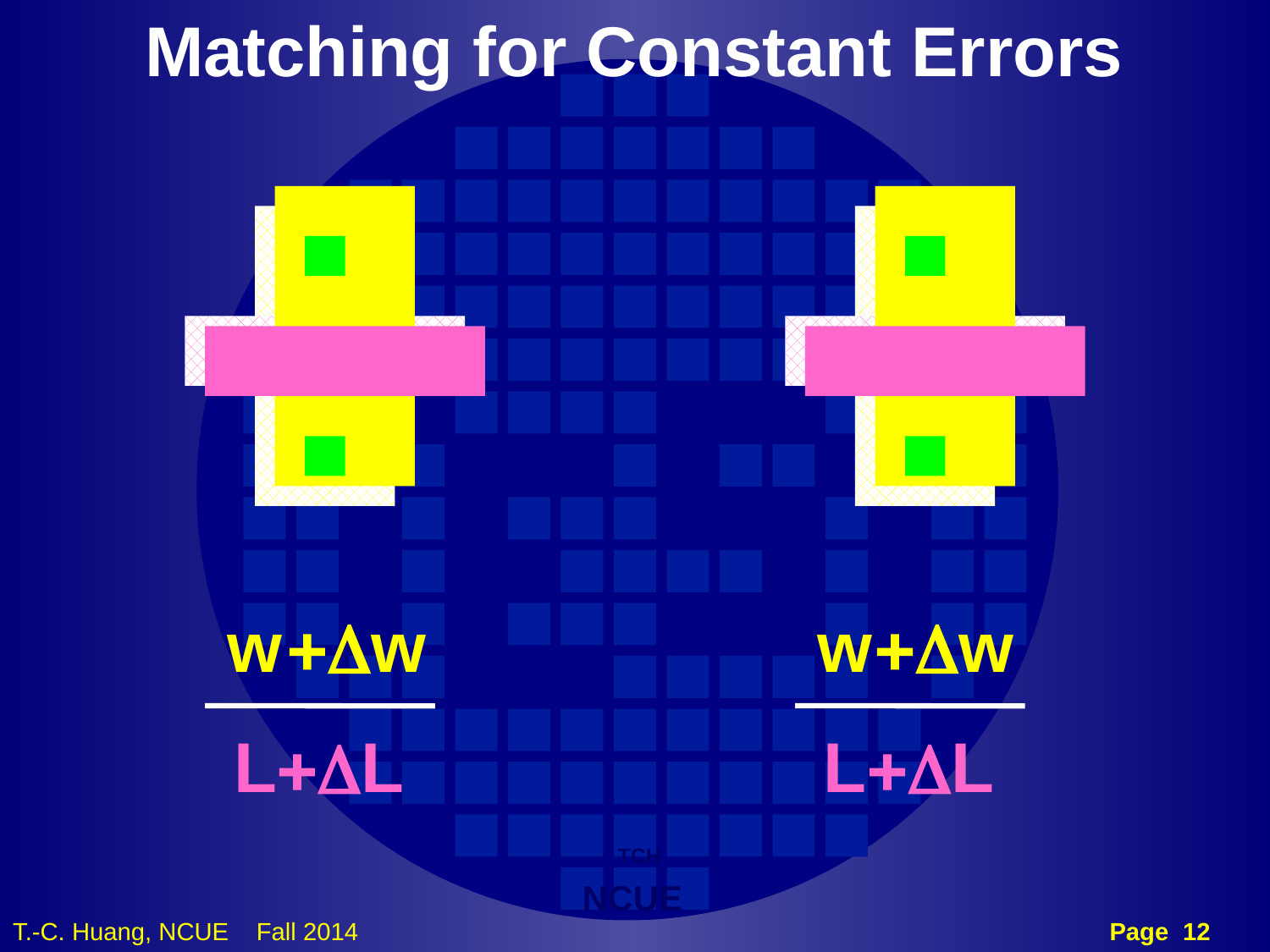

Matching for Constant Errors

w

L
+Δw
w

L
+Δw
+ΔL
+ΔL